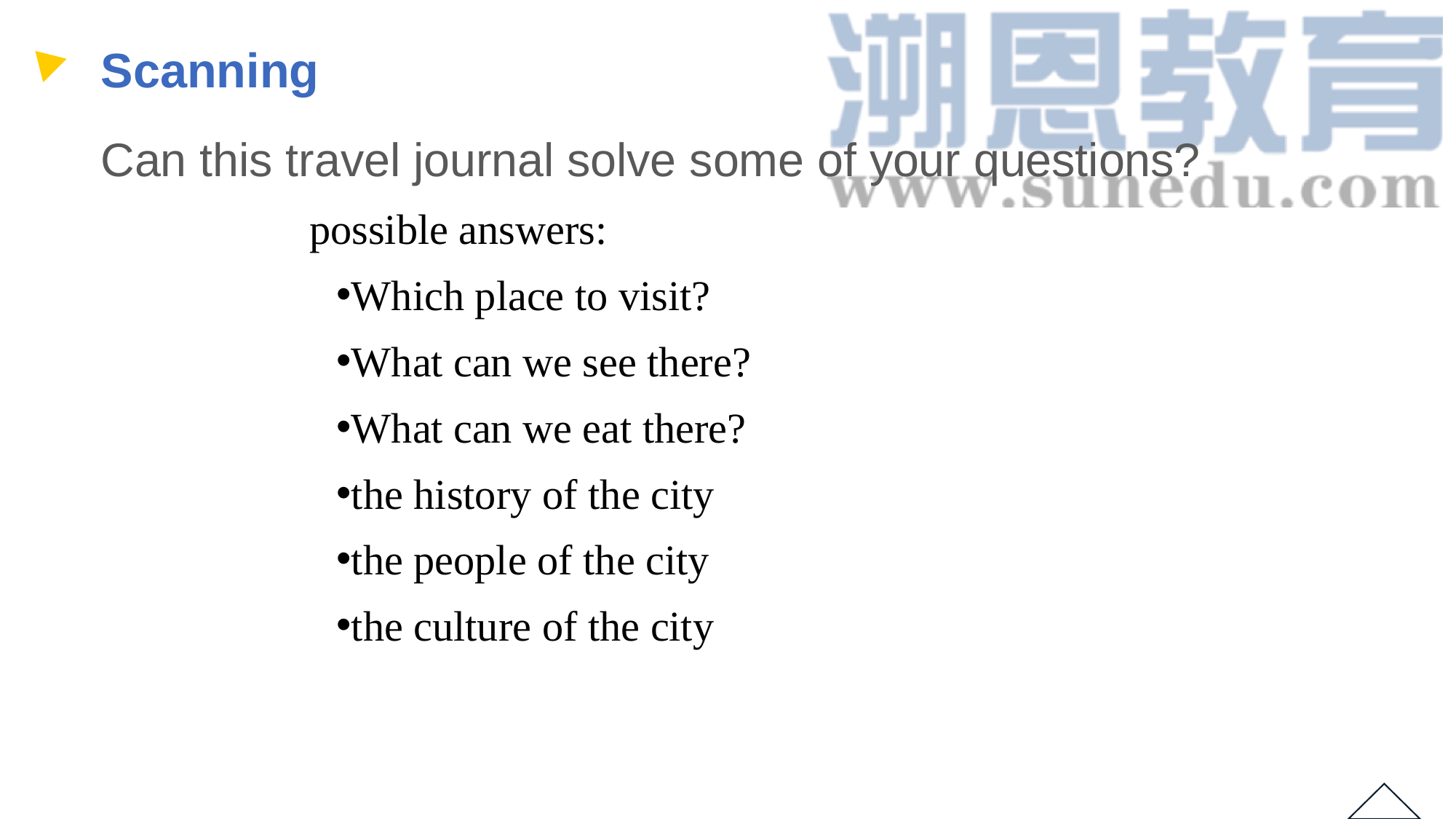

Scanning
Can this travel journal solve some of your questions?
possible answers:
Which place to visit?
What can we see there?
What can we eat there?
the history of the city
the people of the city
the culture of the city